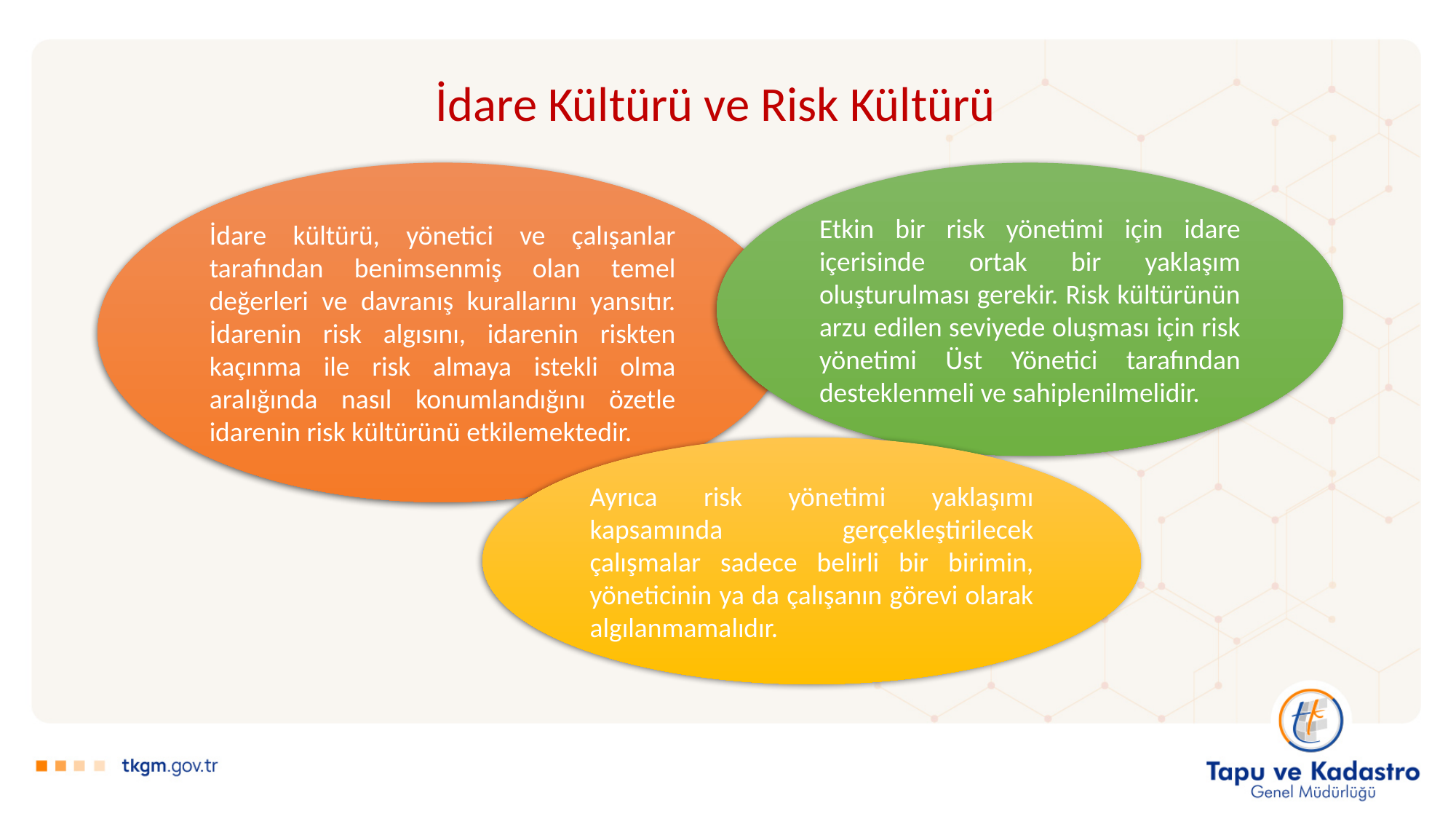

İdare Kültürü ve Risk Kültürü
İdare kültürü, yönetici ve çalışanlar tarafından benimsenmiş olan temel değerleri ve davranış kurallarını yansıtır. İdarenin risk algısını, idarenin riskten kaçınma ile risk almaya istekli olma aralığında nasıl konumlandığını özetle idarenin risk kültürünü etkilemektedir.
Etkin bir risk yönetimi için idare içerisinde ortak bir yaklaşım oluşturulması gerekir. Risk kültürünün arzu edilen seviyede oluşması için risk yönetimi Üst Yönetici tarafından desteklenmeli ve sahiplenilmelidir.
Ayrıca risk yönetimi yaklaşımı kapsamında gerçekleştirilecek çalışmalar sadece belirli bir birimin, yöneticinin ya da çalışanın görevi olarak algılanmamalıdır.